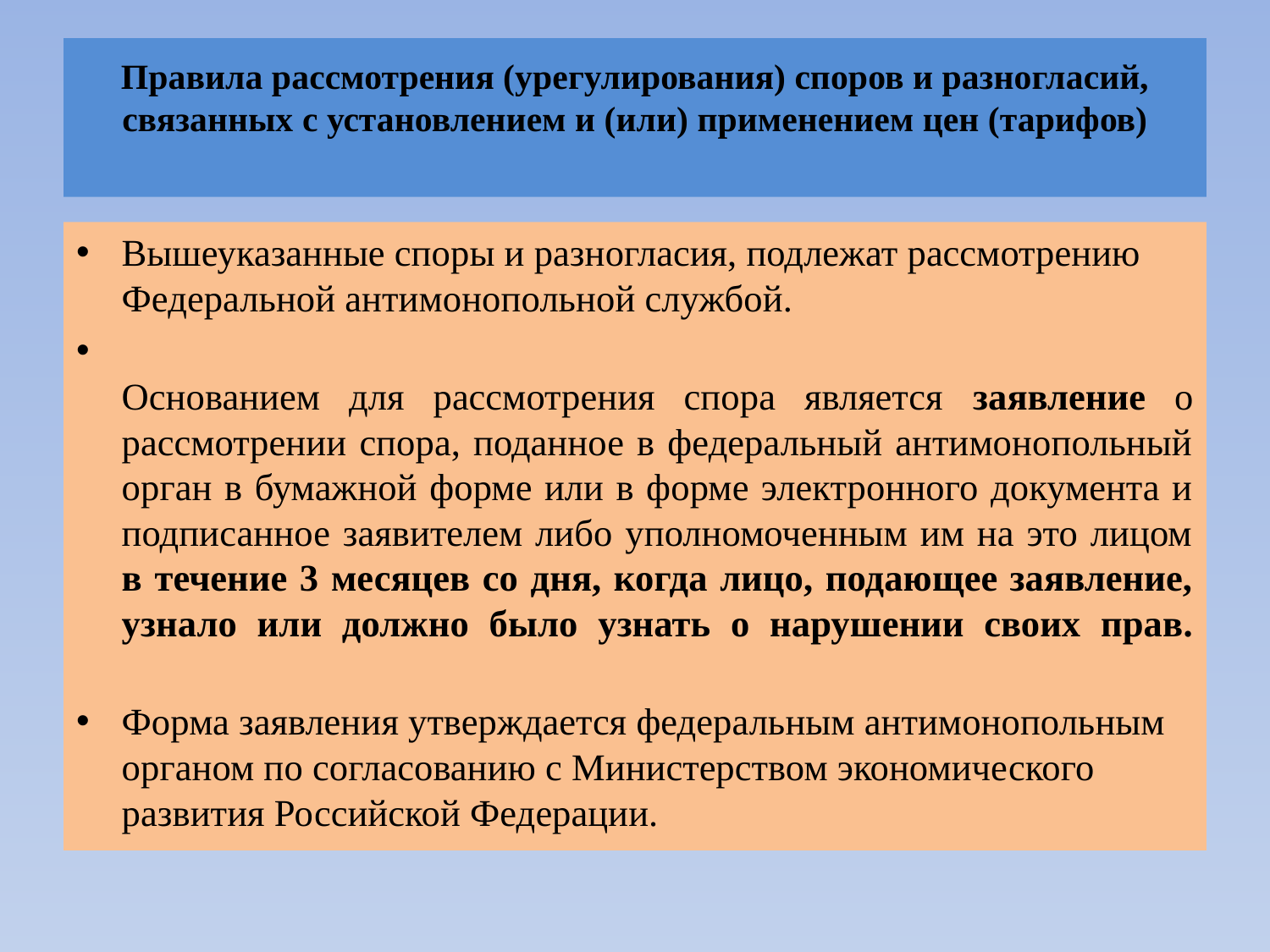

# Правила рассмотрения (урегулирования) споров и разногласий, связанных с установлением и (или) применением цен (тарифов)
Вышеуказанные споры и разногласия, подлежат рассмотрению Федеральной антимонопольной службой.
Основанием для рассмотрения спора является заявление о рассмотрении спора, поданное в федеральный антимонопольный орган в бумажной форме или в форме электронного документа и подписанное заявителем либо уполномоченным им на это лицом в течение 3 месяцев со дня, когда лицо, подающее заявление, узнало или должно было узнать о нарушении своих прав.
Форма заявления утверждается федеральным антимонопольным органом по согласованию с Министерством экономического развития Российской Федерации.